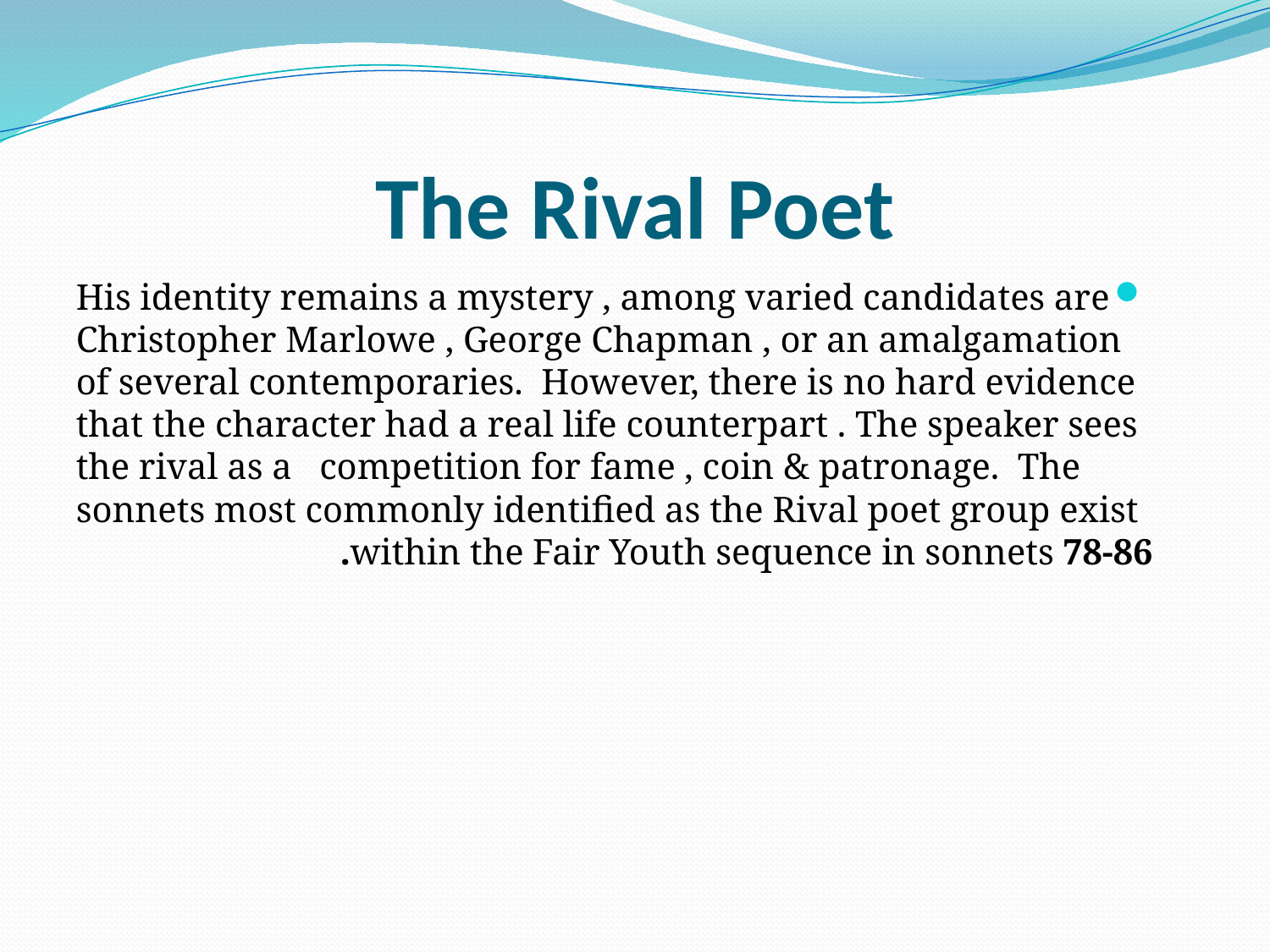

# The Rival Poet
His identity remains a mystery , among varied candidates are Christopher Marlowe , George Chapman , or an amalgamation of several contemporaries.  However, there is no hard evidence that the character had a real life counterpart . The speaker sees the rival as a   competition for fame , coin & patronage.  The sonnets most commonly identified as the Rival poet group exist within the Fair Youth sequence in sonnets 78-86.